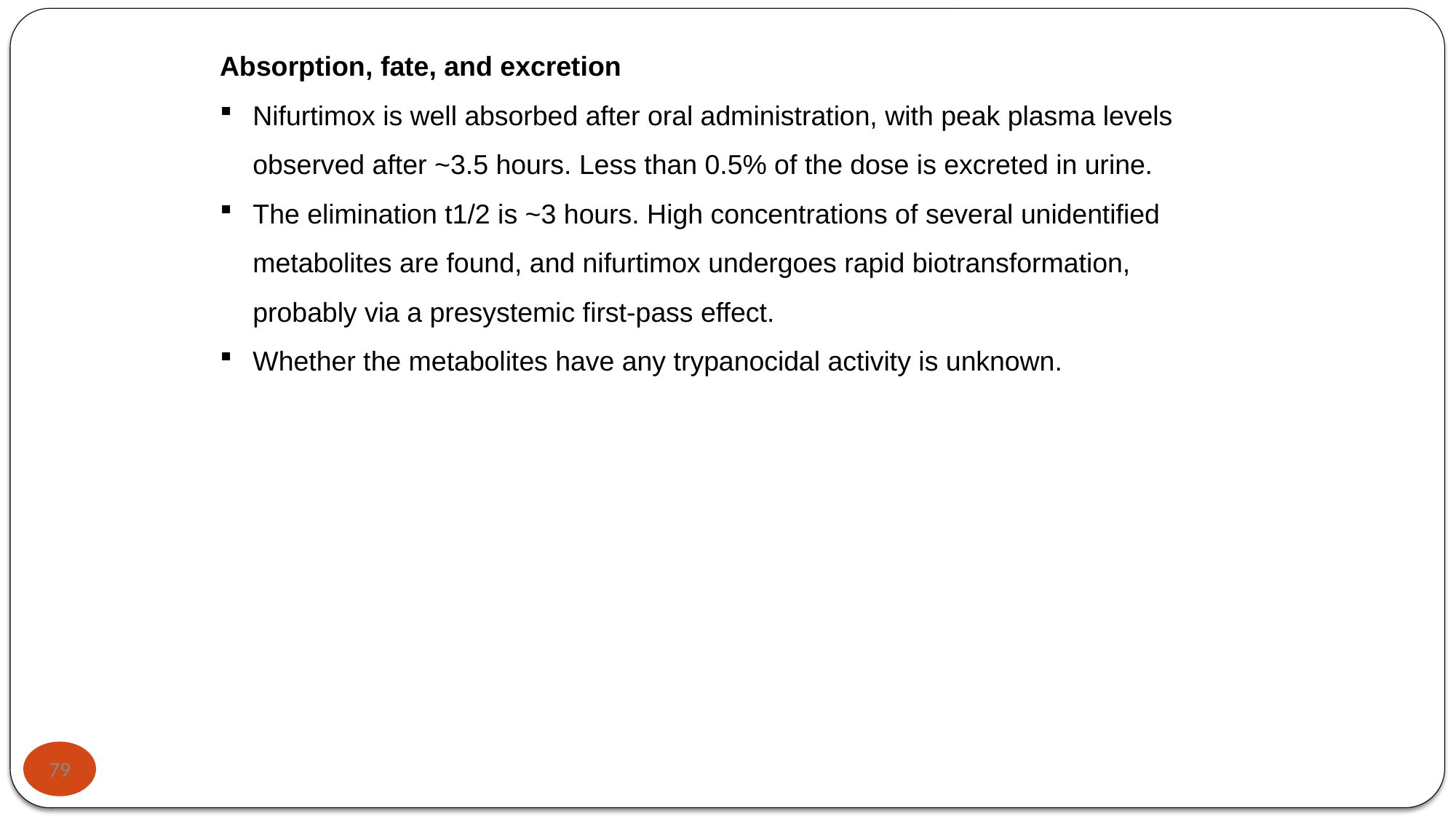

Absorption, fate, and excretion
Nifurtimox is well absorbed after oral administration, with peak plasma levels observed after ~3.5 hours. Less than 0.5% of the dose is excreted in urine.
The elimination t1/2 is ~3 hours. High concentrations of several unidentified metabolites are found, and nifurtimox undergoes rapid biotransformation, probably via a presystemic first-pass effect.
Whether the metabolites have any trypanocidal activity is unknown.

79